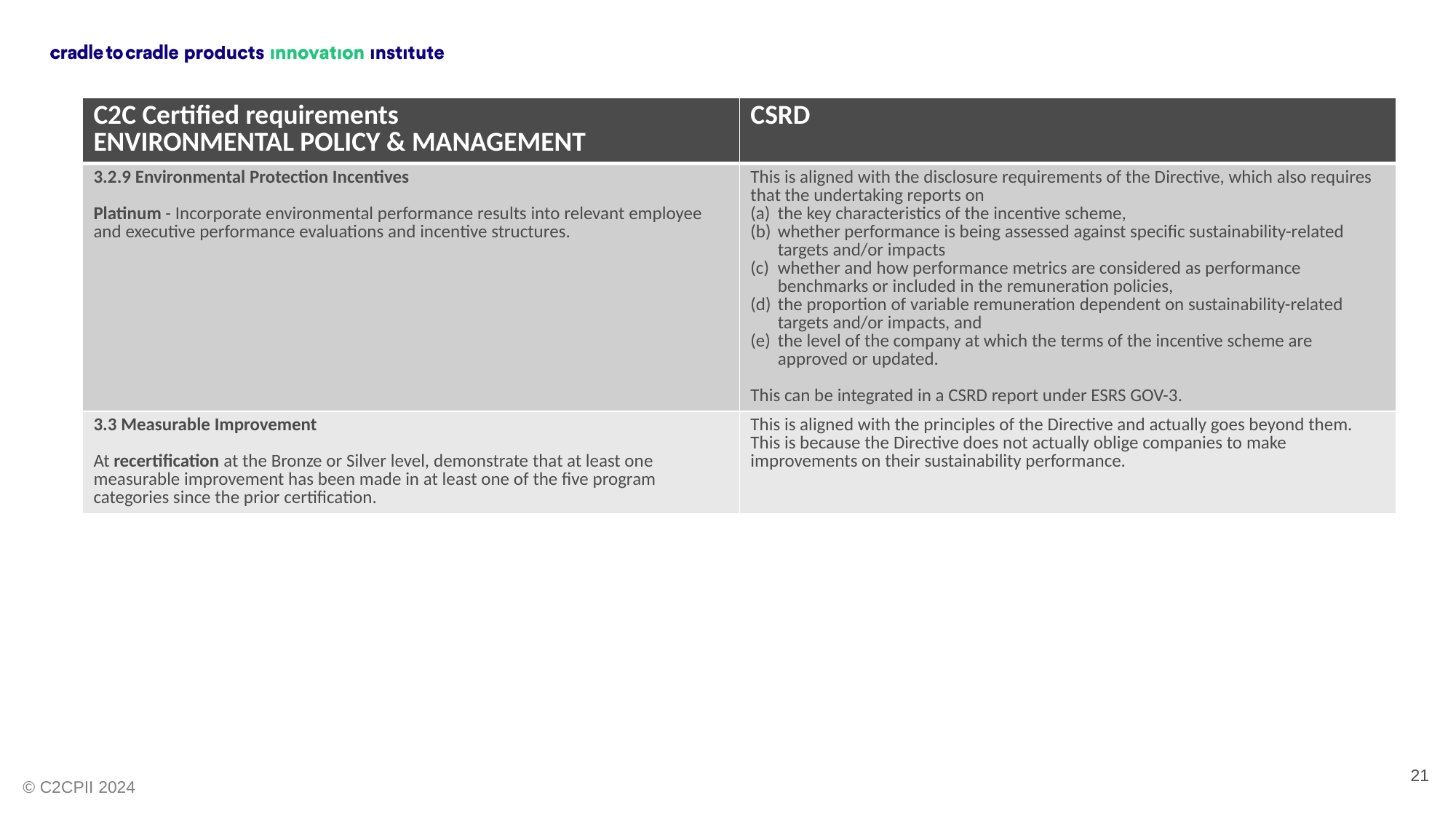

| C2C Certified requirements ENVIRONMENTAL POLICY & MANAGEMENT | CSRD |
| --- | --- |
| 3.2.9 Environmental Protection Incentives Platinum - Incorporate environmental performance results into relevant employee and executive performance evaluations and incentive structures. | This is aligned with the disclosure requirements of the Directive, which also requires that the undertaking reports on the key characteristics of the incentive scheme, whether performance is being assessed against specific sustainability-related targets and/or impacts whether and how performance metrics are considered as performance benchmarks or included in the remuneration policies, the proportion of variable remuneration dependent on sustainability-related targets and/or impacts, and the level of the company at which the terms of the incentive scheme are approved or updated. This can be integrated in a CSRD report under ESRS GOV-3. |
| 3.3 Measurable Improvement At recertification at the Bronze or Silver level, demonstrate that at least one measurable improvement has been made in at least one of the five program categories since the prior certification. | This is aligned with the principles of the Directive and actually goes beyond them. This is because the Directive does not actually oblige companies to make improvements on their sustainability performance. |
21